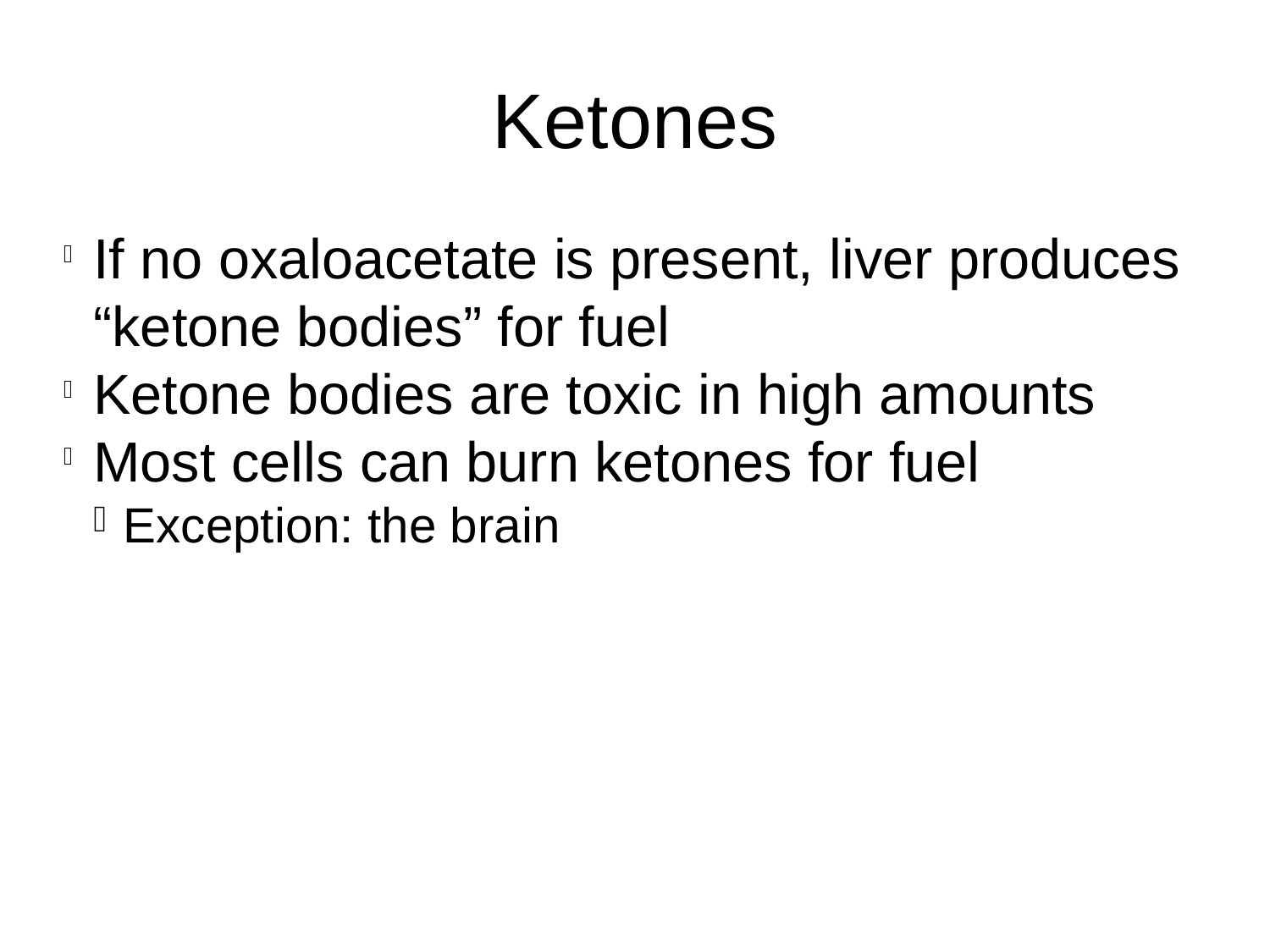

Ketones
If no oxaloacetate is present, liver produces “ketone bodies” for fuel
Ketone bodies are toxic in high amounts
Most cells can burn ketones for fuel
Exception: the brain